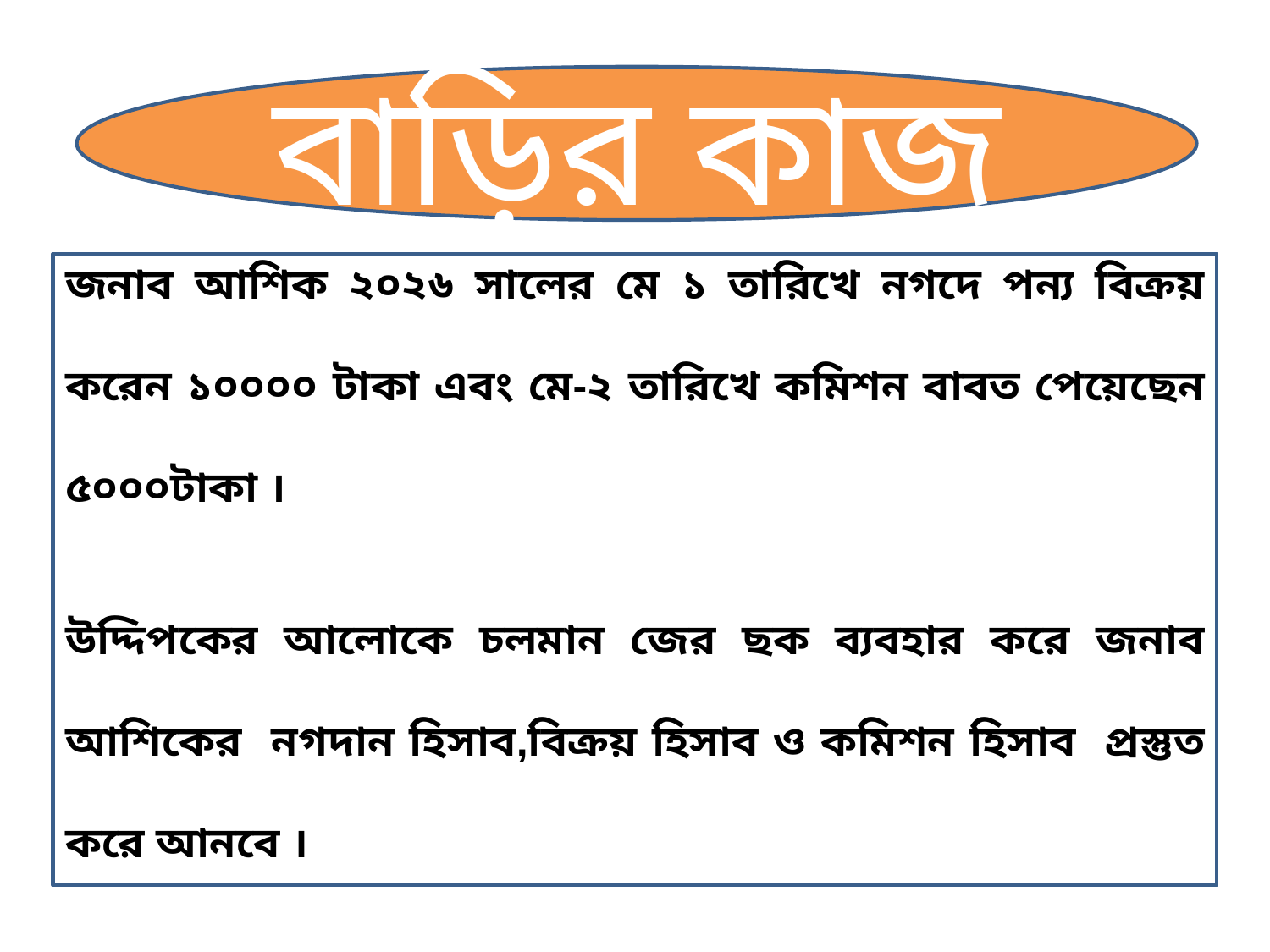

বাড়ির কাজ
জনাব আশিক ২০২৬ সালের মে ১ তারিখে নগদে পন্য বিক্রয় করেন ১০০০০ টাকা এবং মে-২ তারিখে কমিশন বাবত পেয়েছেন ৫০০০টাকা ।

উদ্দিপকের আলোকে চলমান জের ছক ব্যবহার করে জনাব আশিকের  নগদান হিসাব,বিক্রয় হিসাব ও কমিশন হিসাব  প্রস্তুত করে আনবে ।